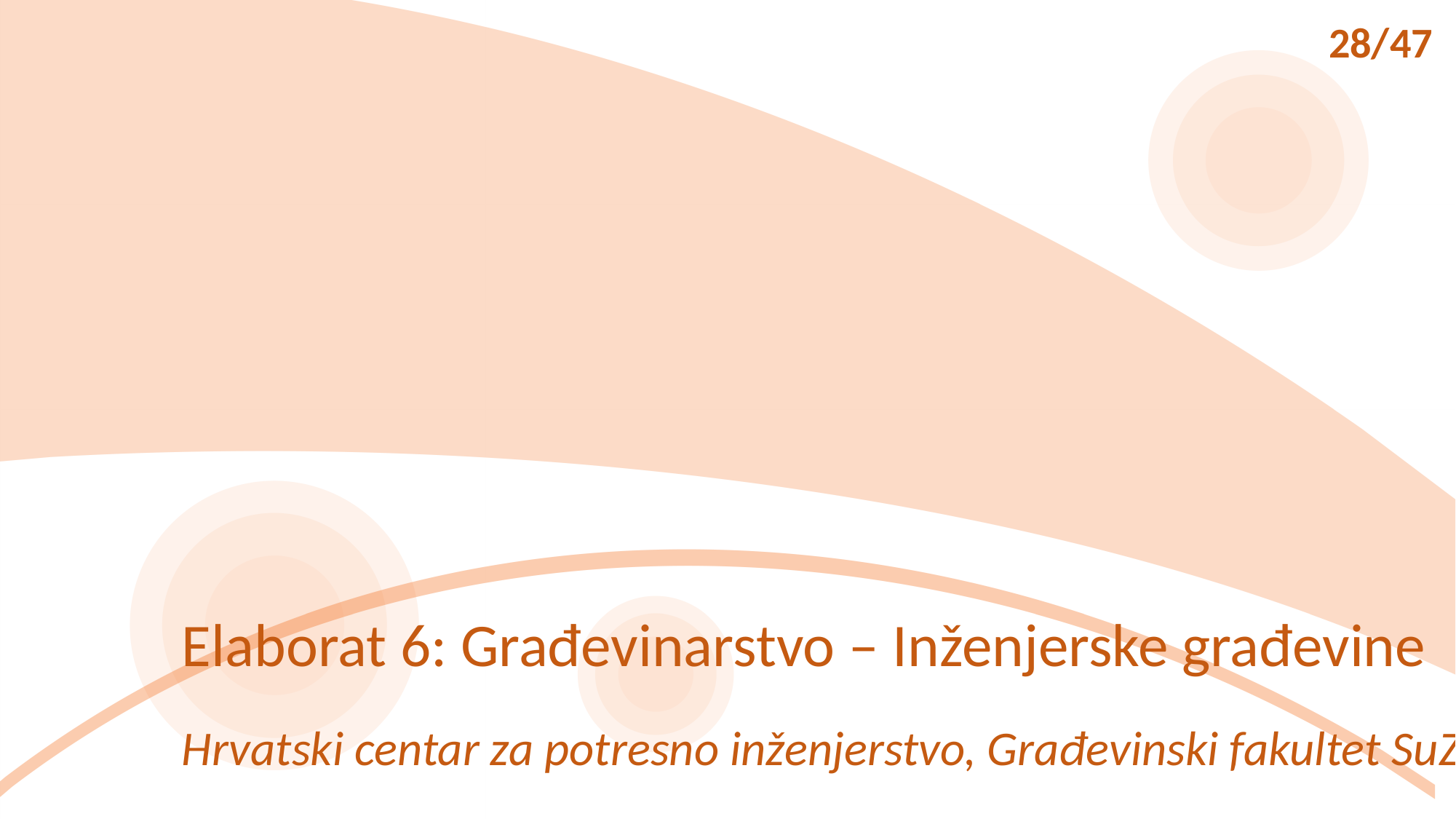

28/47
Elaborat 6: Građevinarstvo – Inženjerske građevine
Hrvatski centar za potresno inženjerstvo, Građevinski fakultet SuZ